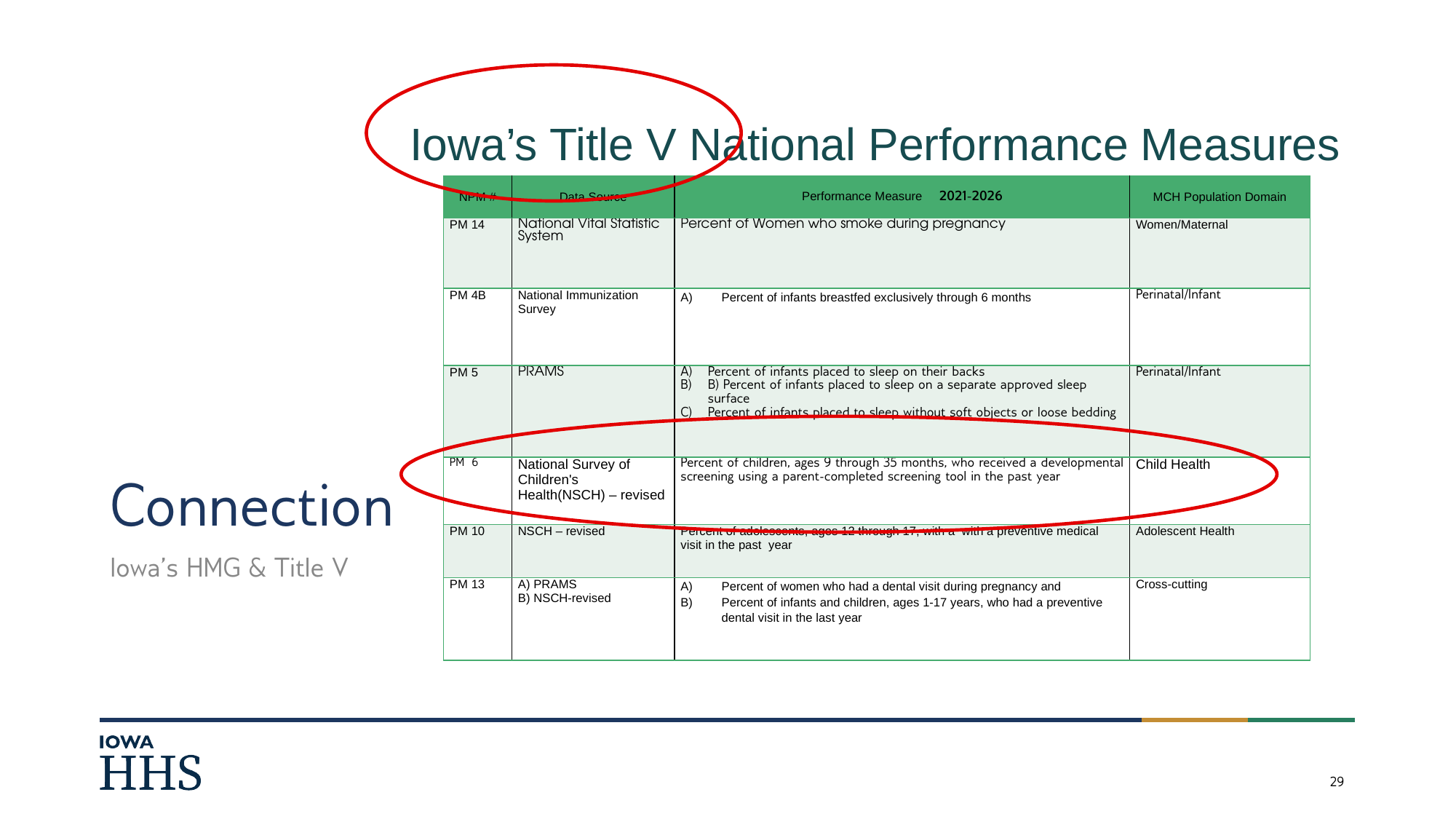

Iowa’s Title V National Performance Measures
| NPM # | Data Source | Performance Measure 2021-2026 | MCH Population Domain |
| --- | --- | --- | --- |
| PM 14 | National Vital Statistic System | Percent of Women who smoke during pregnancy | Women/Maternal |
| PM 4B | National Immunization Survey | Percent of infants breastfed exclusively through 6 months | Perinatal/Infant |
| PM 5 | PRAMS | Percent of infants placed to sleep on their backs B) Percent of infants placed to sleep on a separate approved sleep surface Percent of infants placed to sleep without soft objects or loose bedding | Perinatal/Infant |
| PM 6 | National Survey of Children's Health(NSCH) – revised | Percent of children, ages 9 through 35 months, who received a developmental screening using a parent-completed screening tool in the past year | Child Health |
| PM 10 | NSCH – revised | Percent of adolescents, ages 12 through 17, with a with a preventive medical visit in the past year | Adolescent Health |
| PM 13 | A) PRAMS B) NSCH-revised | Percent of women who had a dental visit during pregnancy and Percent of infants and children, ages 1-17 years, who had a preventive dental visit in the last year | Cross-cutting |
# Connection
Iowa’s HMG & Title V
29